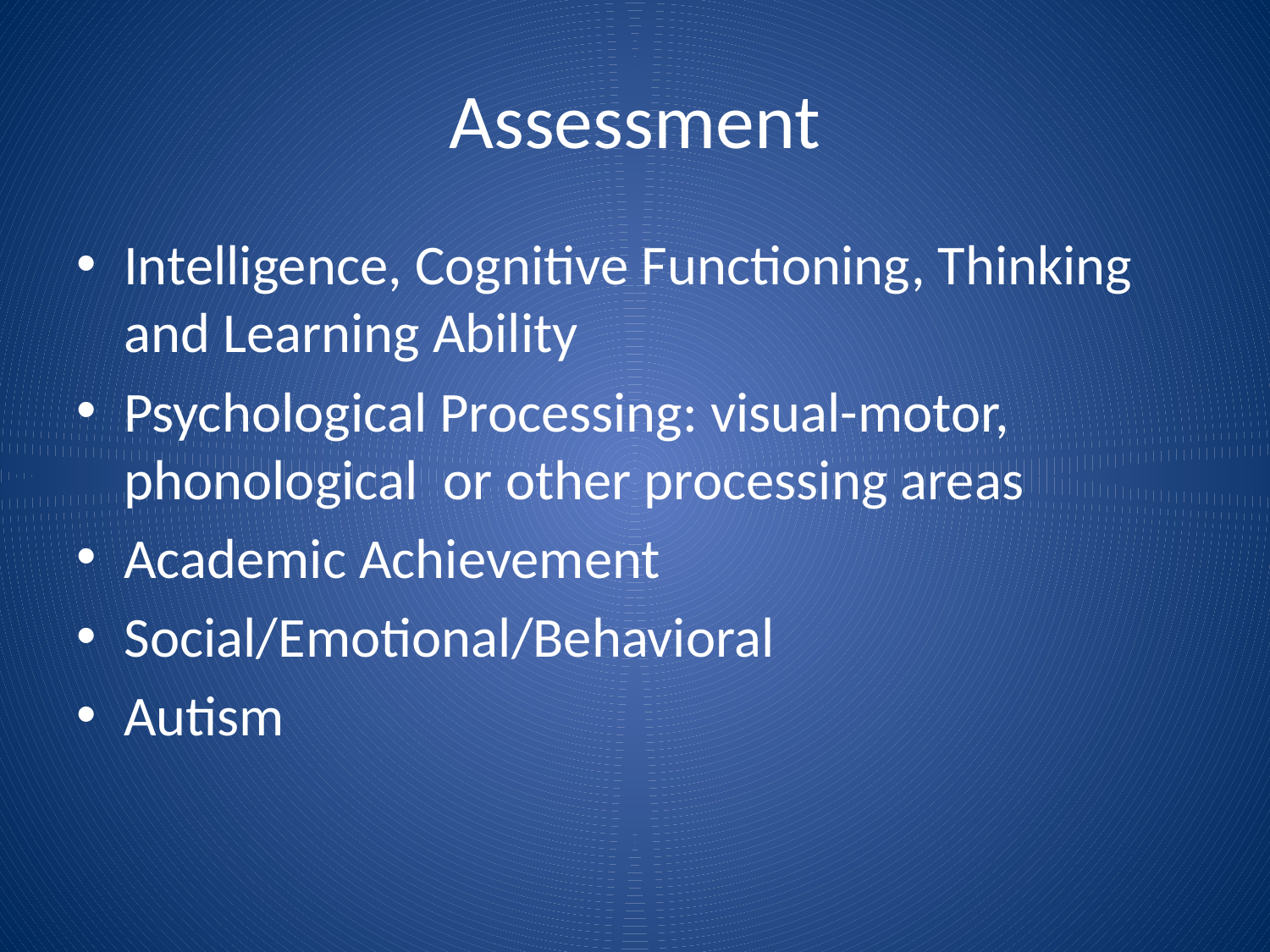

# Assessment
Intelligence, Cognitive Functioning, Thinking and Learning Ability
Psychological Processing: visual-motor, phonological  or other processing areas
Academic Achievement
Social/Emotional/Behavioral
Autism